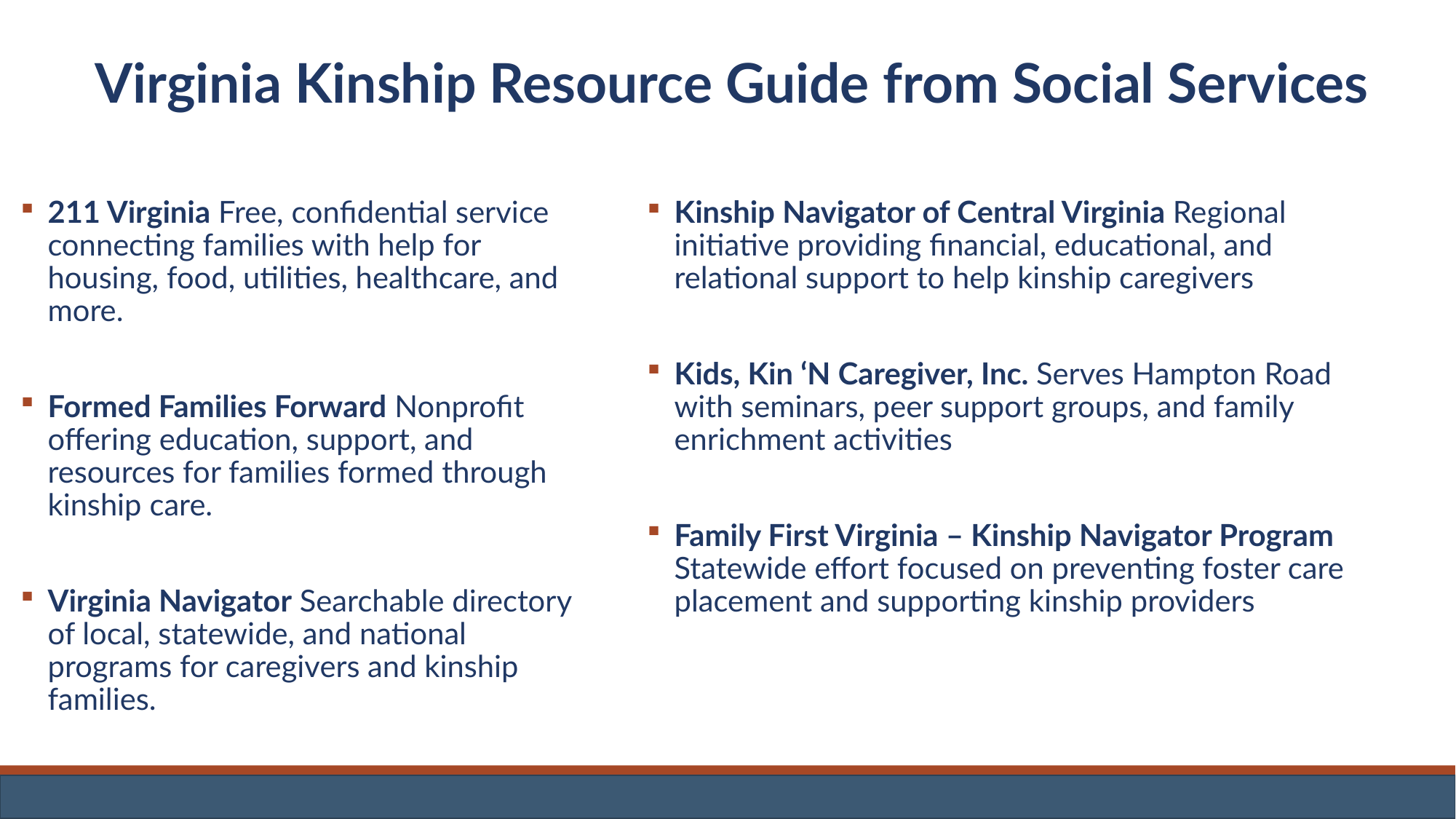

Virginia Kinship Resource Guide from Social Services
211 Virginia Free, confidential service connecting families with help for housing, food, utilities, healthcare, and more.

Formed Families Forward Nonprofit offering education, support, and resources for families formed through kinship care.

Virginia Navigator Searchable directory of local, statewide, and national programs for caregivers and kinship families.
Kinship Navigator of Central Virginia Regional initiative providing financial, educational, and relational support to help kinship caregivers

Kids, Kin ‘N Caregiver, Inc. Serves Hampton Road with seminars, peer support groups, and family enrichment activities

Family First Virginia – Kinship Navigator Program Statewide effort focused on preventing foster care placement and supporting kinship providers